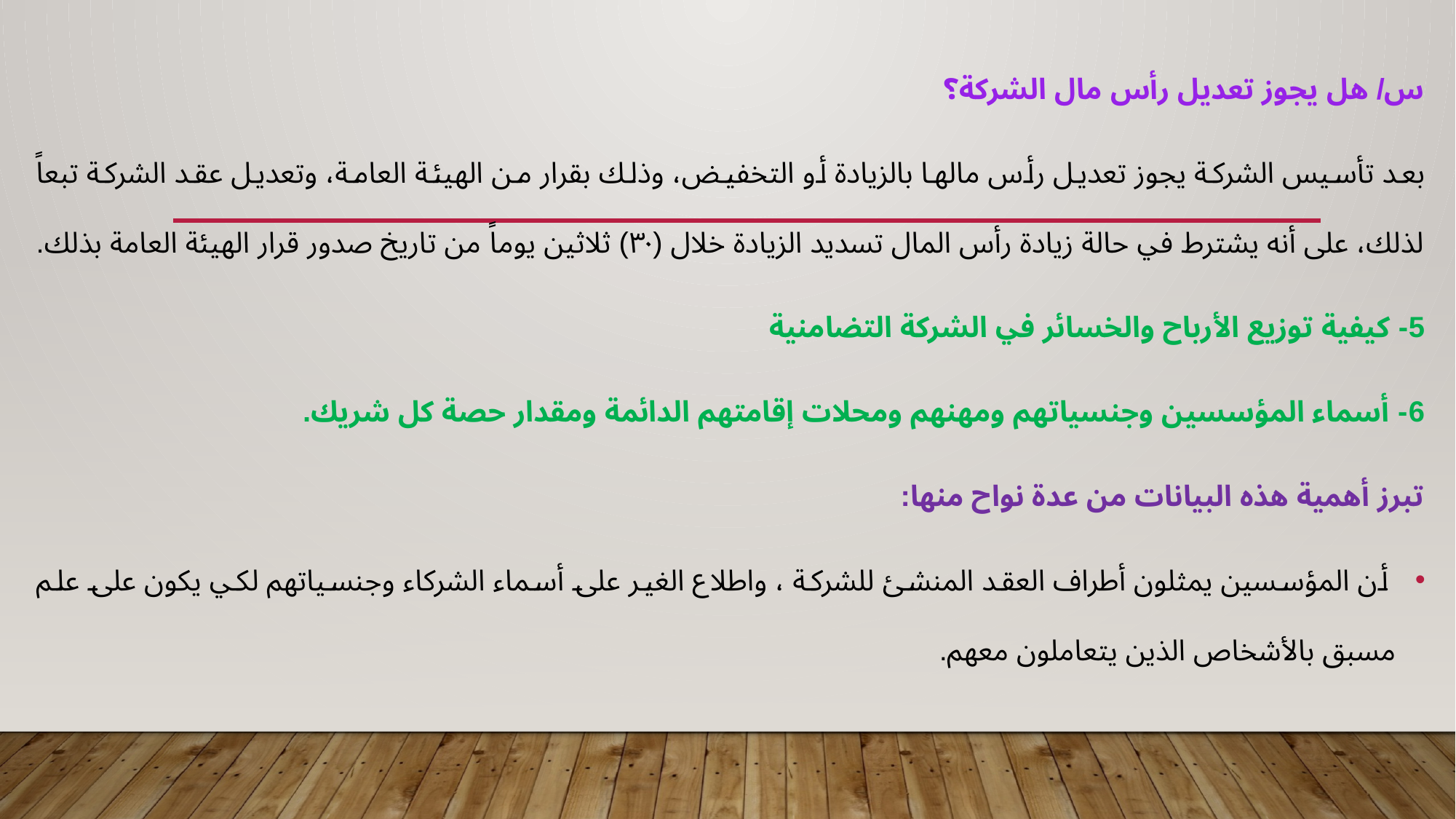

#
س/ هل يجوز تعديل رأس مال الشركة؟
بعد تأسيس الشركة يجوز تعديل رأس مالها بالزيادة أو التخفيض، وذلك بقرار من الهيئة العامة، وتعديل عقد الشركة تبعاً لذلك، على أنه يشترط في حالة زيادة رأس المال تسديد الزيادة خلال (۳۰) ثلاثين يوماً من تاريخ صدور قرار الهيئة العامة بذلك.
5- كيفية توزيع الأرباح والخسائر في الشركة التضامنية
6- أسماء المؤسسين وجنسياتهم ومهنهم ومحلات إقامتهم الدائمة ومقدار حصة كل شريك.
تبرز أهمية هذه البيانات من عدة نواح منها:
 أن المؤسسين يمثلون أطراف العقد المنشئ للشركة ، واطلاع الغير على أسماء الشركاء وجنسياتهم لكي يكون على علم مسبق بالأشخاص الذين يتعاملون معهم.